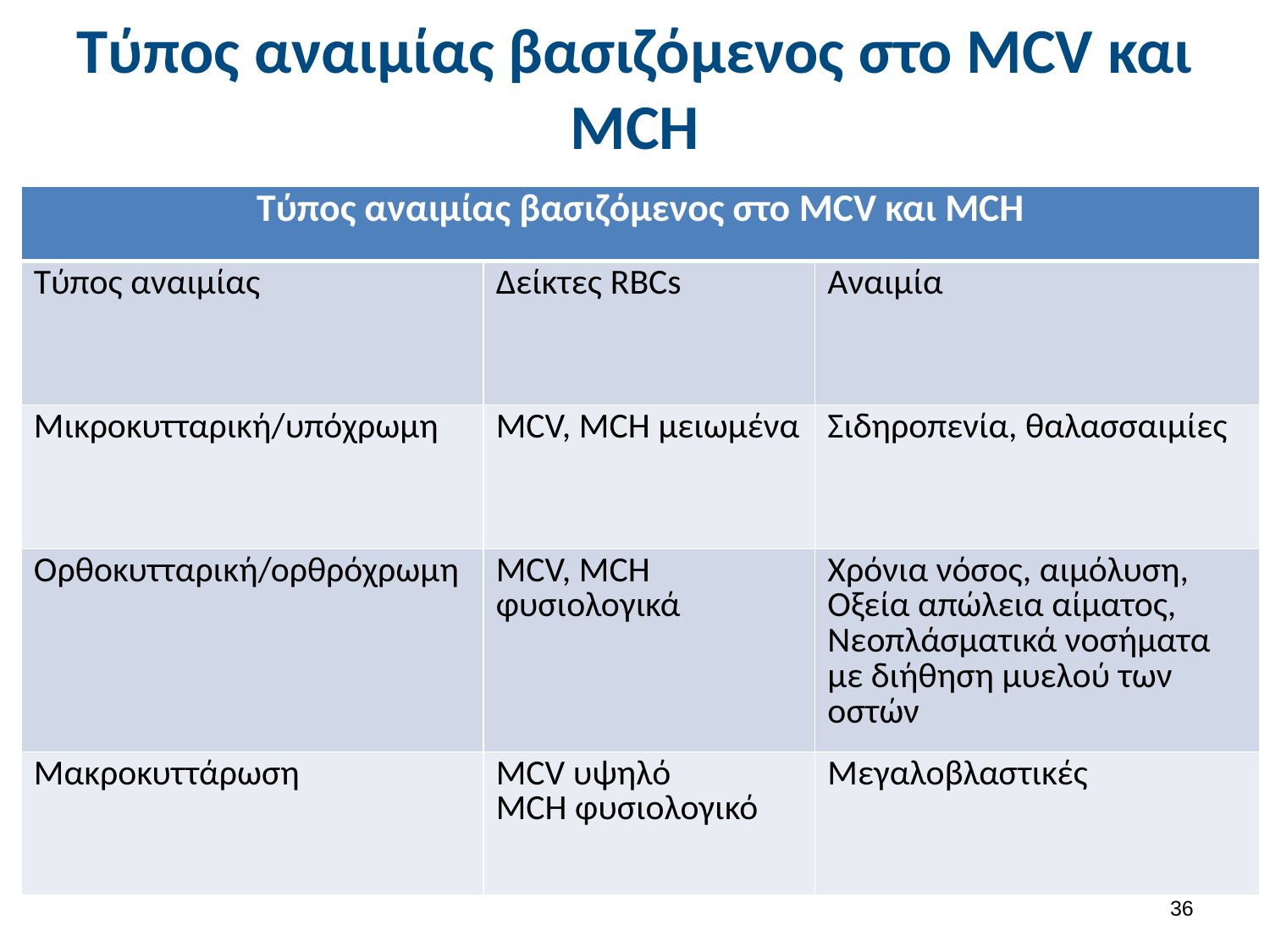

# Τύπος αναιμίας βασιζόμενος στο MCV και MCH
| Τύπος αναιμίας βασιζόμενος στο MCV και MCH |  |  |
| --- | --- | --- |
| Τύπος αναιμίας | Δείκτες RBCs | Αναιμία |
| Μικροκυτταρική/υπόχρωμη | MCV, MCH μειωμένα | Σιδηροπενία, θαλασσαιμίες |
| Ορθοκυτταρική/ορθρόχρωμη | MCV, MCH φυσιολογικά | Χρόνια νόσος, αιμόλυση, Οξεία απώλεια αίματος, Νεοπλάσματικά νοσήματα με διήθηση μυελού των οστών |
| Μακροκυττάρωση | MCV υψηλό MCH φυσιολογικό | Μεγαλοβλαστικές |
36